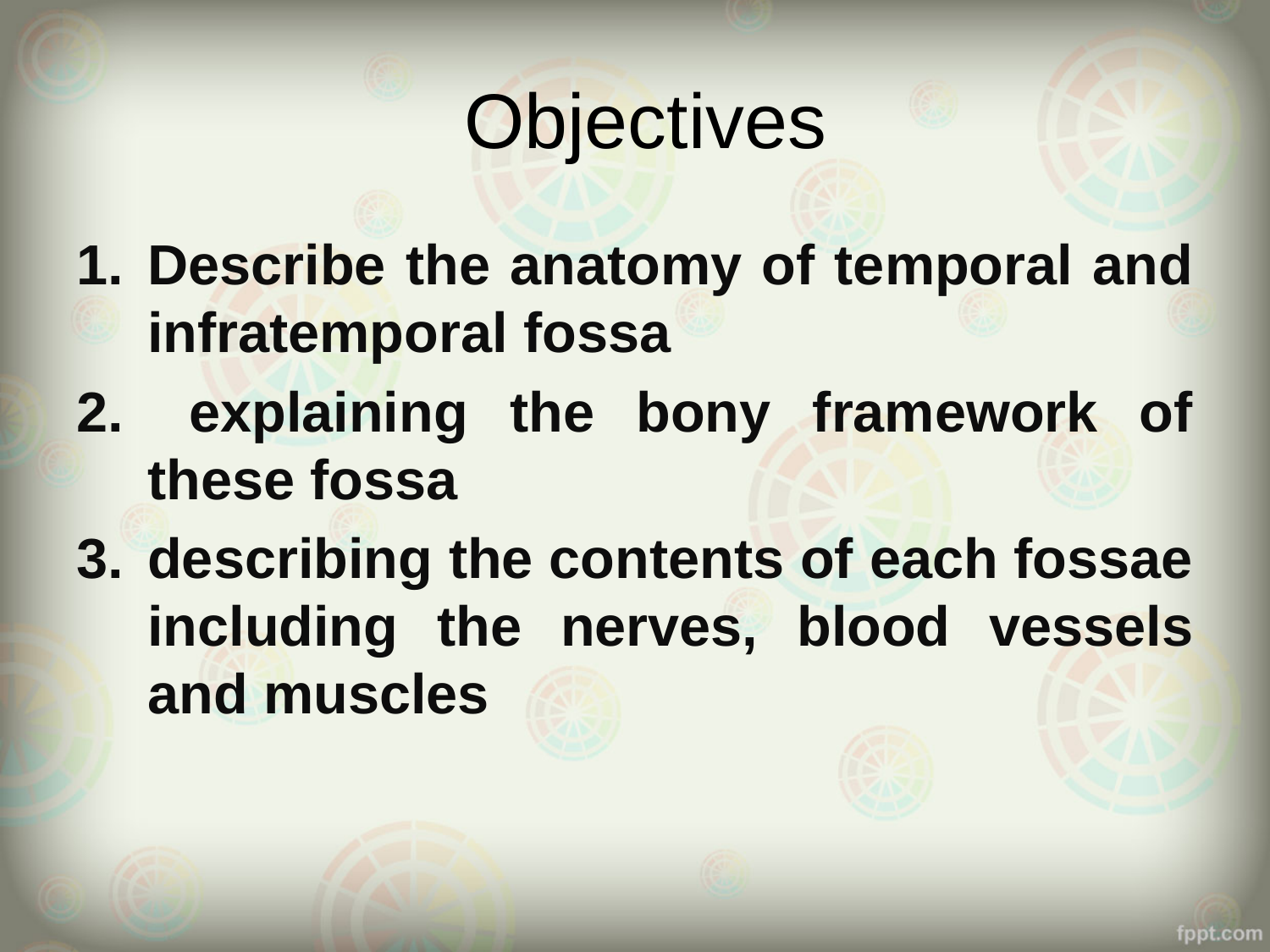

# Objectives
Describe the anatomy of temporal and infratemporal fossa
 explaining the bony framework of these fossa
describing the contents of each fossae including the nerves, blood vessels and muscles